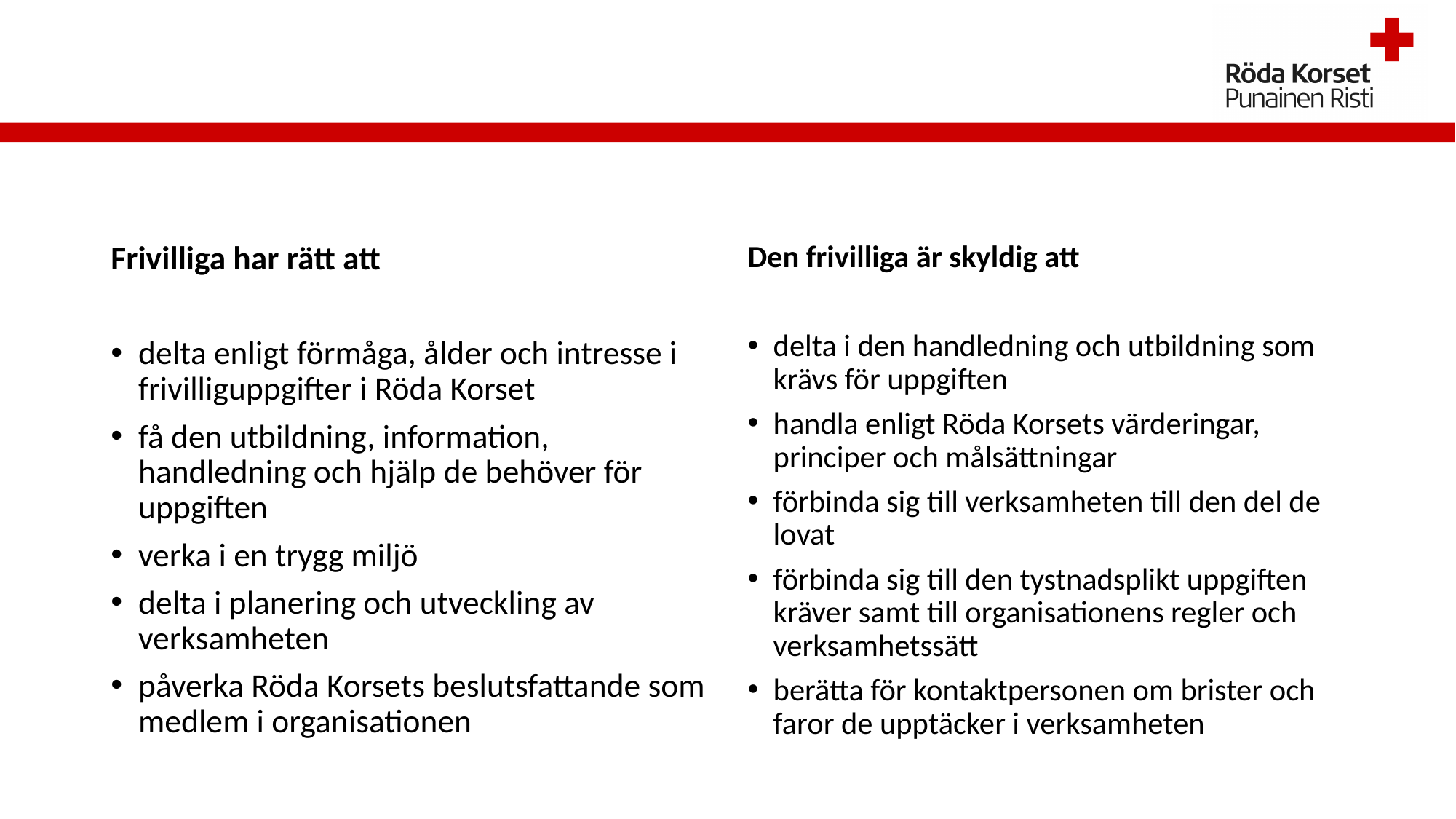

Frivilliga har rätt att

delta enligt förmåga, ålder och intresse i frivilliguppgifter i Röda Korset
få den utbildning, information, handledning och hjälp de behöver för uppgiften
verka i en trygg miljö
delta i planering och utveckling av verksamheten
påverka Röda Korsets beslutsfattande som medlem i organisationen
Den frivilliga är skyldig att

delta i den handledning och utbildning som krävs för uppgiften
handla enligt Röda Korsets värderingar, principer och målsättningar
förbinda sig till verksamheten till den del de lovat
förbinda sig till den tystnadsplikt uppgiften kräver samt till organisationens regler och verksamhetssätt
berätta för kontaktpersonen om brister och faror de upptäcker i verksamheten